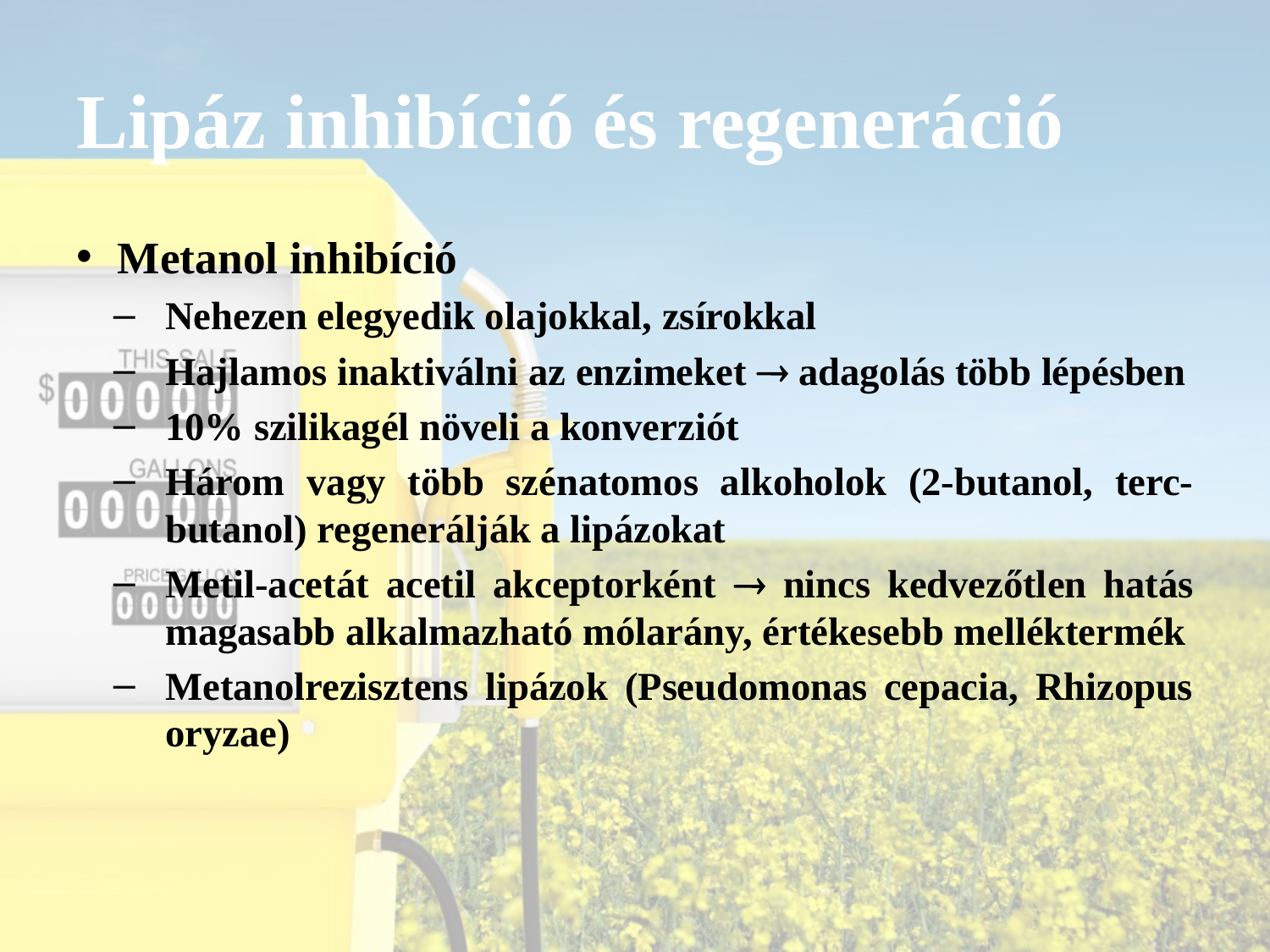

# Lipáz inhibíció és regeneráció
Metanol inhibíció
Nehezen elegyedik olajokkal, zsírokkal
Hajlamos inaktiválni az enzimeket → adagolás több lépésben
10% szilikagél növeli a konverziót
Három vagy több szénatomos alkoholok (2-butanol, terc-butanol) regenerálják a lipázokat
Metil-acetát acetil akceptorként → nincs kedvezőtlen hatás magasabb alkalmazható mólarány, értékesebb melléktermék
Metanolrezisztens lipázok (Pseudomonas cepacia, Rhizopus oryzae)